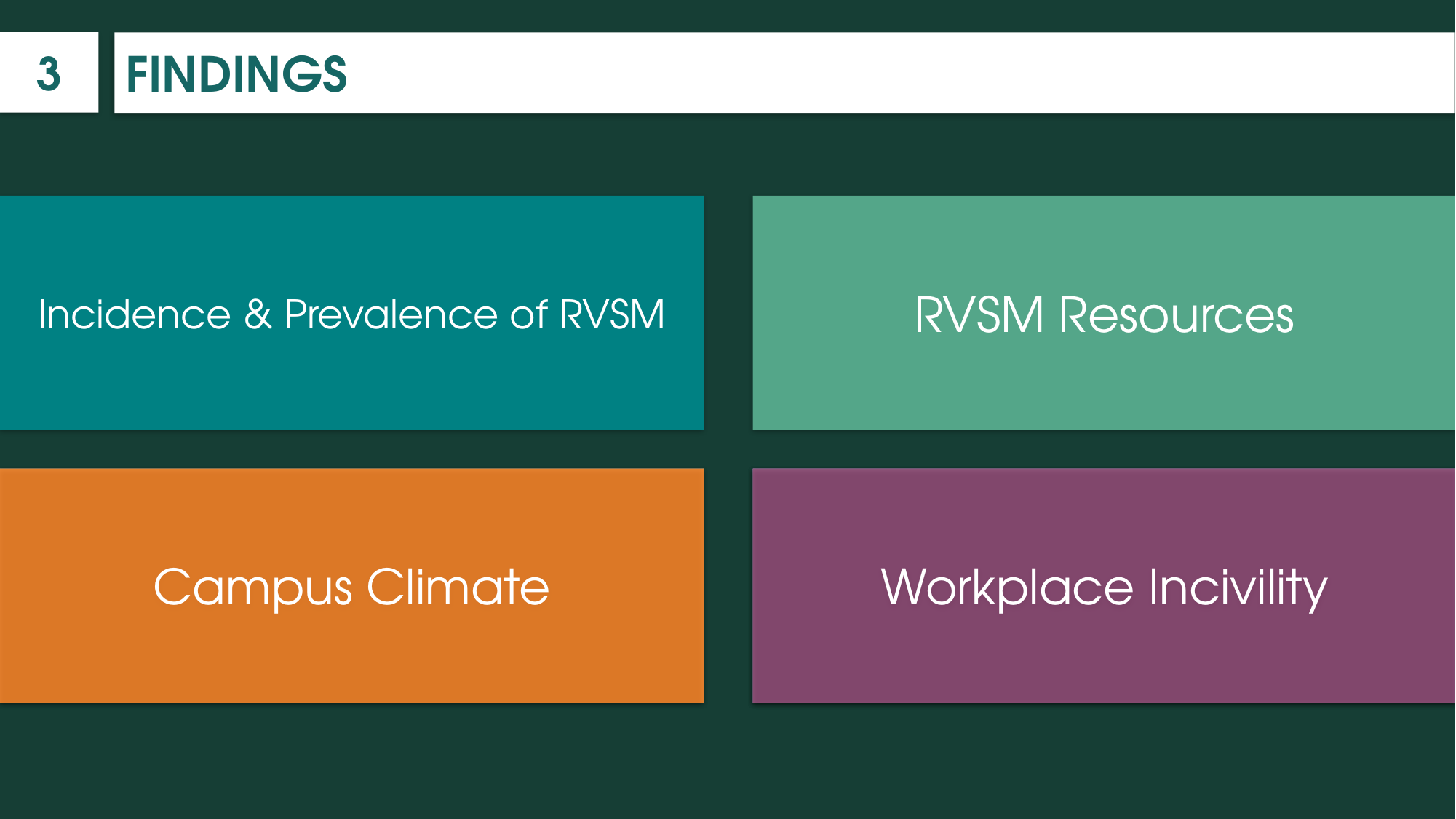

3
FINDINGS
Incidence & Prevalence of RVSM
RVSM Resources
Campus Climate
(Connectedness, Leadership, RVSM Climate)
Campus Climate
Workplace Incivility
Workplace Incivility
Workplace Incivility